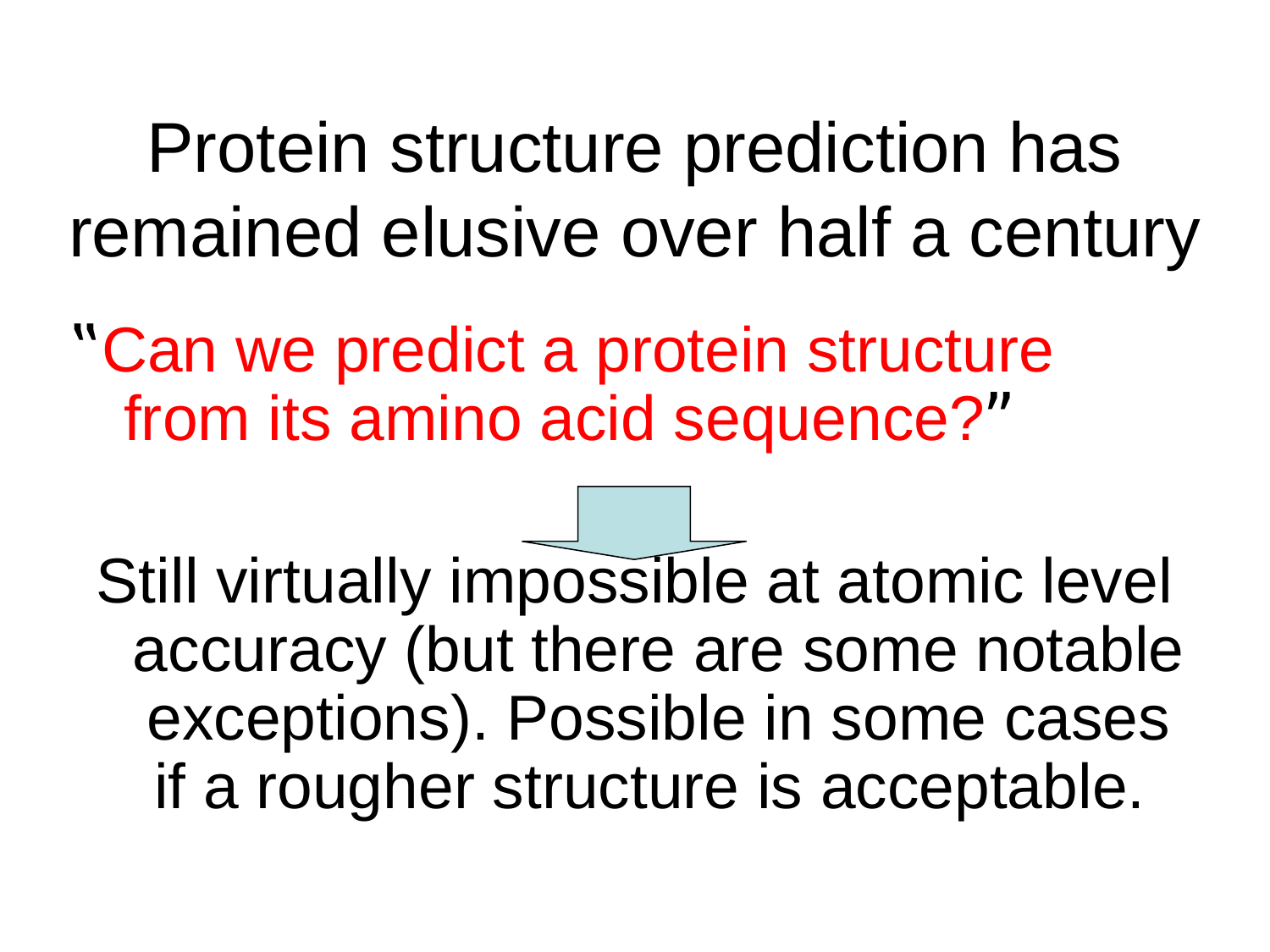

# Protein structure prediction has remained elusive over half a century

“Can we predict a protein structure from its amino acid sequence?”

Still virtually impossible at atomic level accuracy (but there are some notable exceptions). Possible in some cases
if a rougher structure is acceptable.